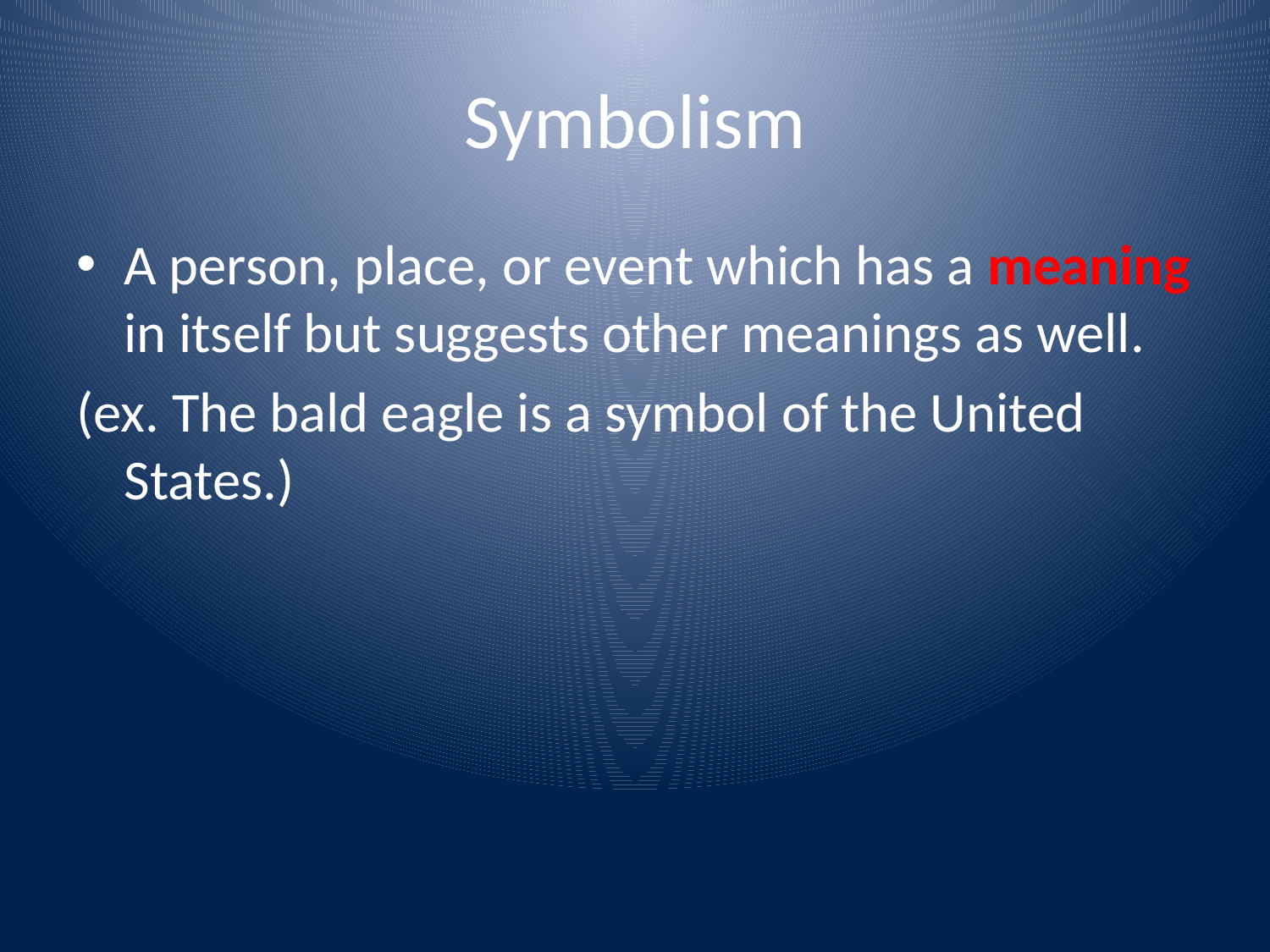

# Symbolism
A person, place, or event which has a meaning in itself but suggests other meanings as well.
(ex. The bald eagle is a symbol of the United States.)